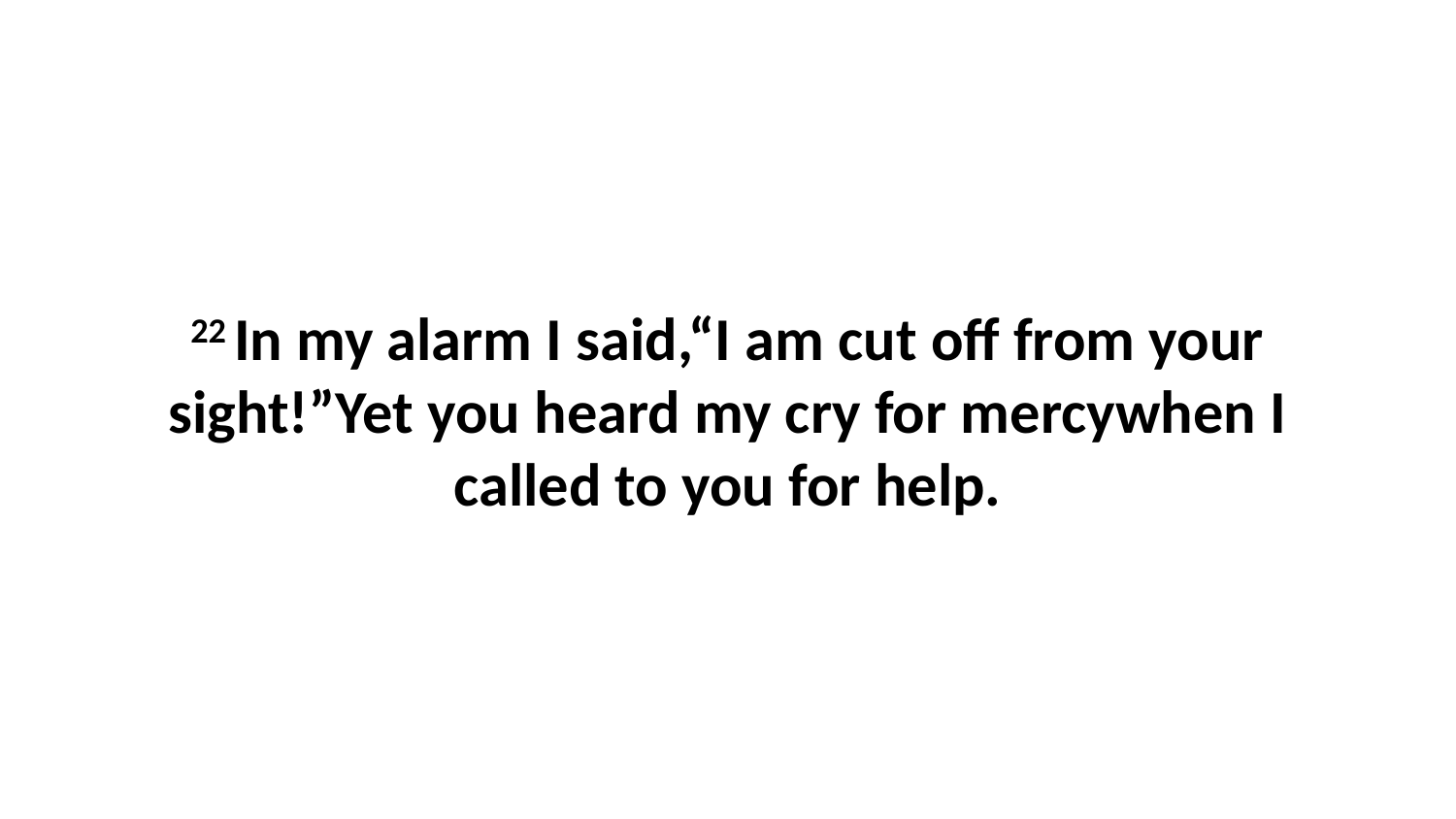

22 In my alarm I said,“I am cut off from your sight!”Yet you heard my cry for mercywhen I called to you for help.